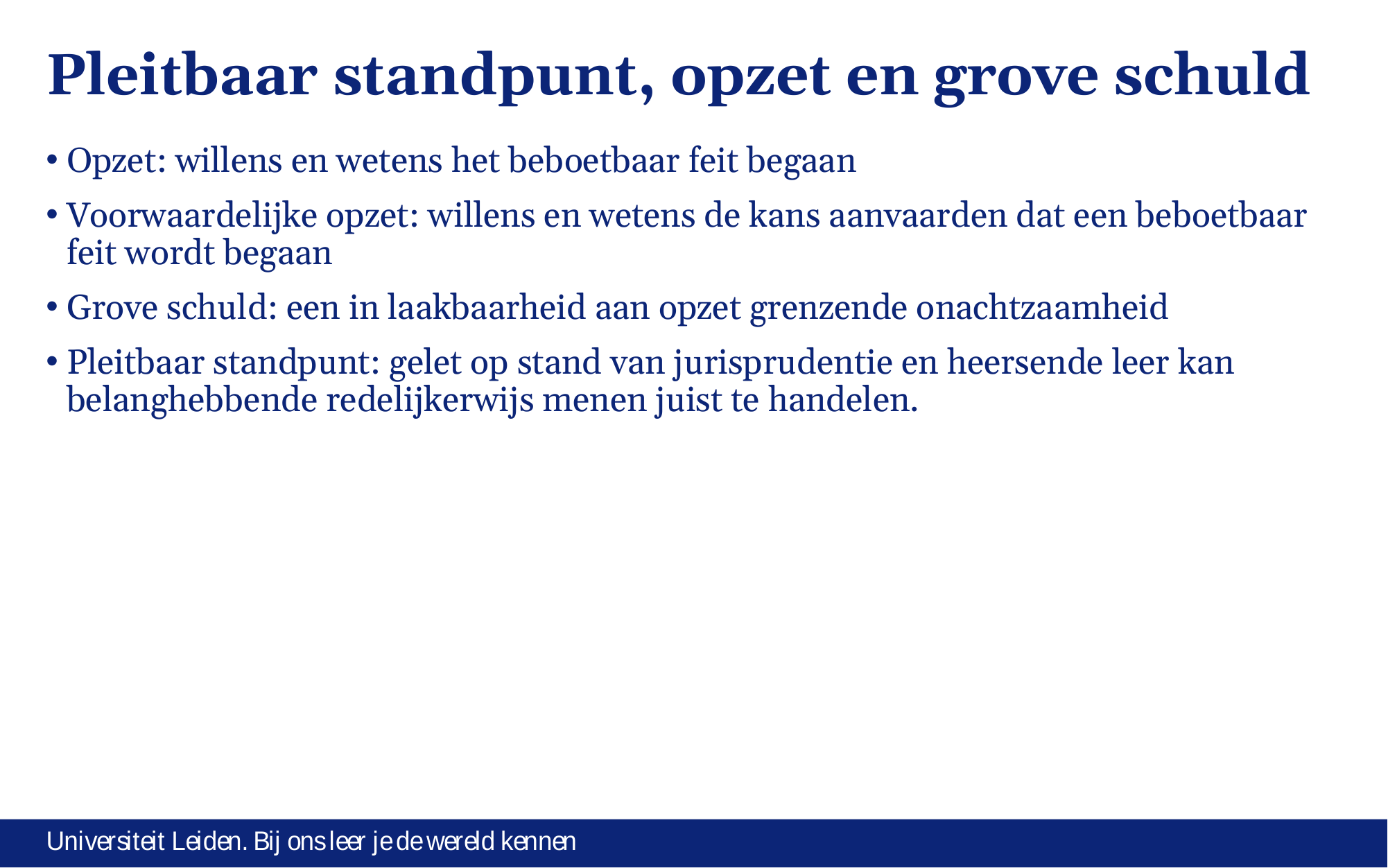

# Pleitbaar standpunt, opzet en grove schuld
Opzet: willens en wetens het beboetbaar feit begaan
Voorwaardelijke opzet: willens en wetens de kans aanvaarden dat een beboetbaar feit wordt begaan
Grove schuld: een in laakbaarheid aan opzet grenzende onachtzaamheid
Pleitbaar standpunt: gelet op stand van jurisprudentie en heersende leer kan belanghebbende redelijkerwijs menen juist te handelen.